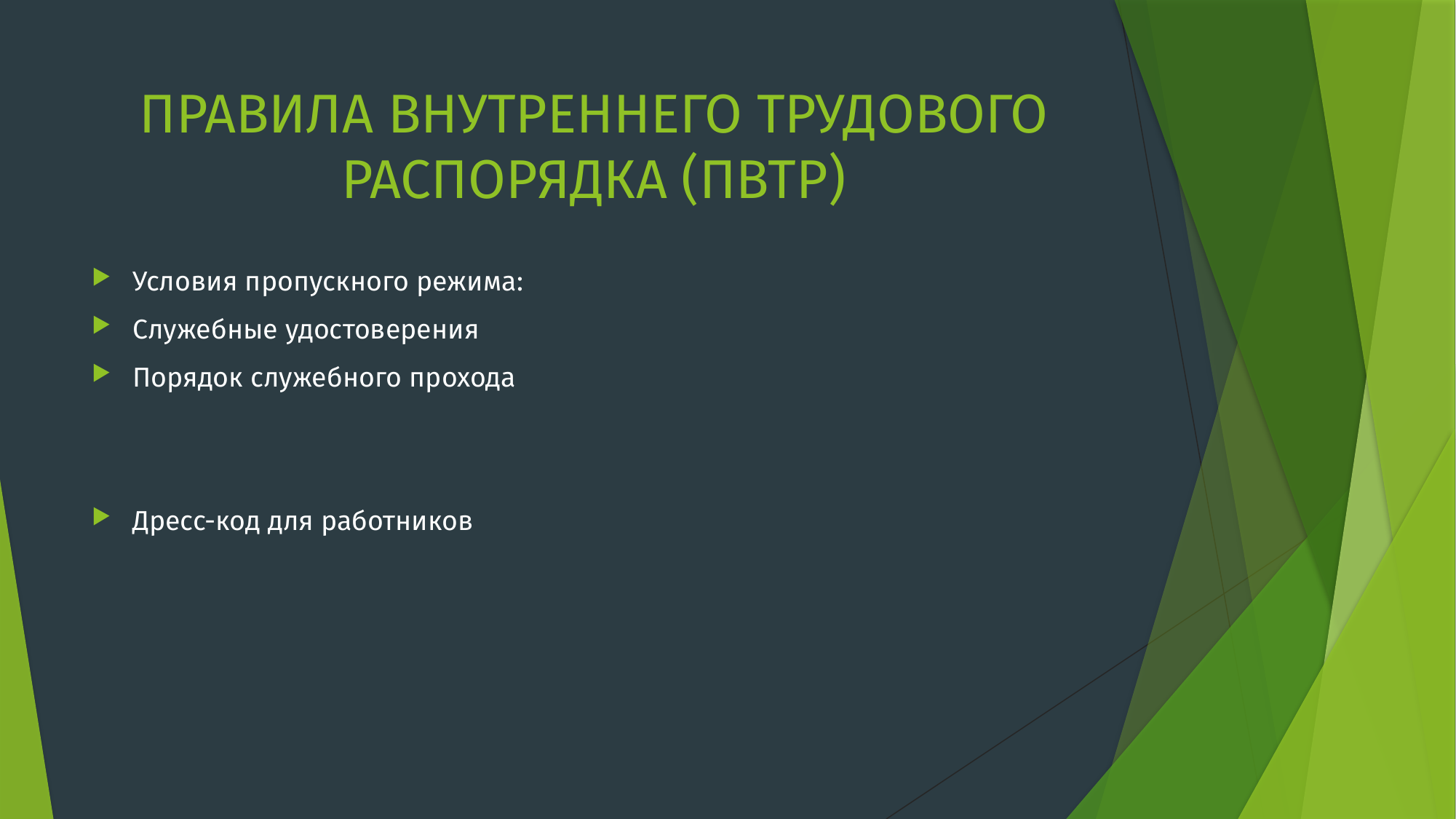

# ПРАВИЛА ВНУТРЕННЕГО ТРУДОВОГО РАСПОРЯДКА (ПВТР)
Условия пропускного режима:
Служебные удостоверения
Порядок служебного прохода

Дресс-код для работников